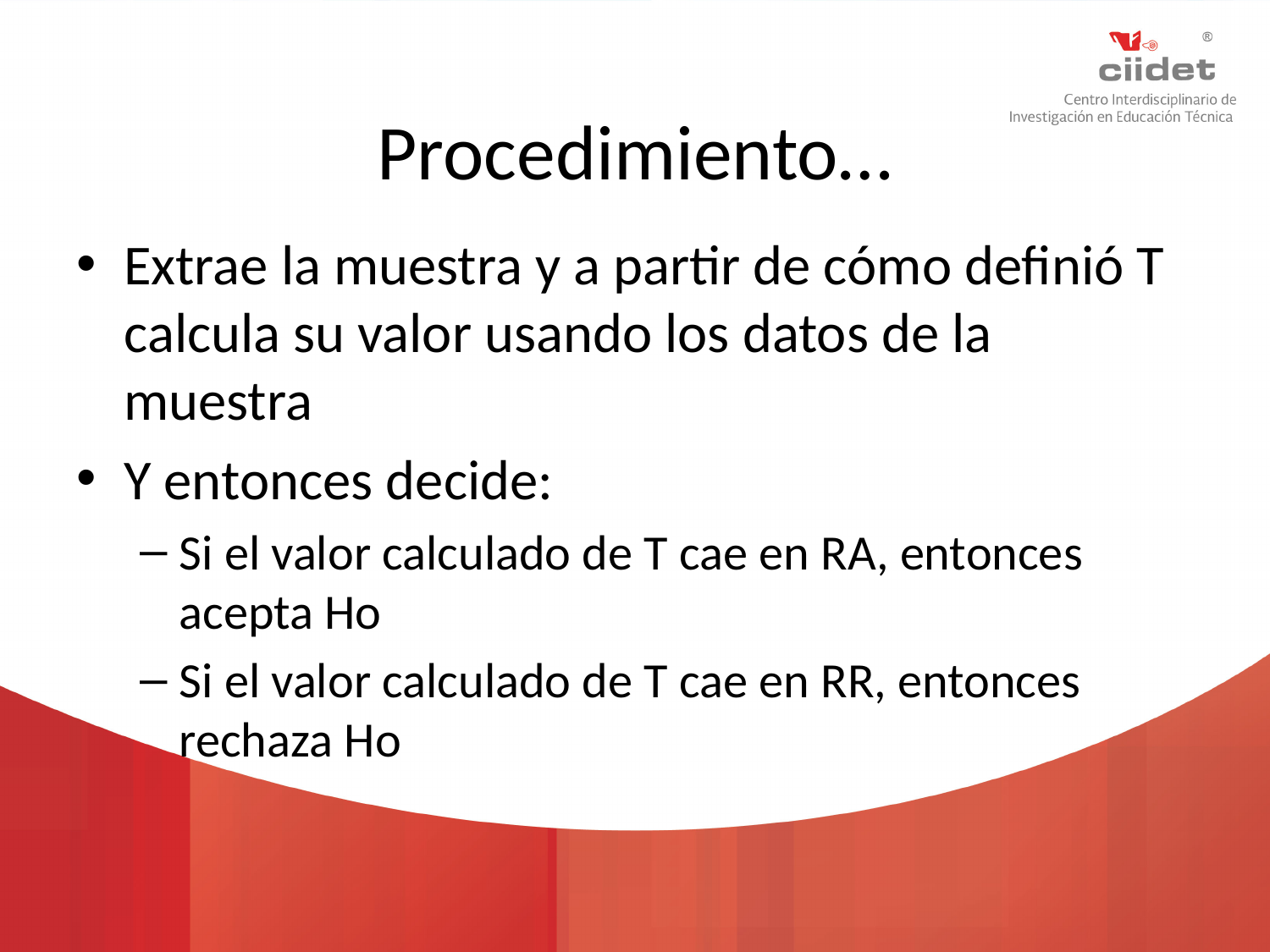

# Procedimiento…
Extrae la muestra y a partir de cómo definió T calcula su valor usando los datos de la muestra
Y entonces decide:
Si el valor calculado de T cae en RA, entonces acepta Ho
Si el valor calculado de T cae en RR, entonces rechaza Ho